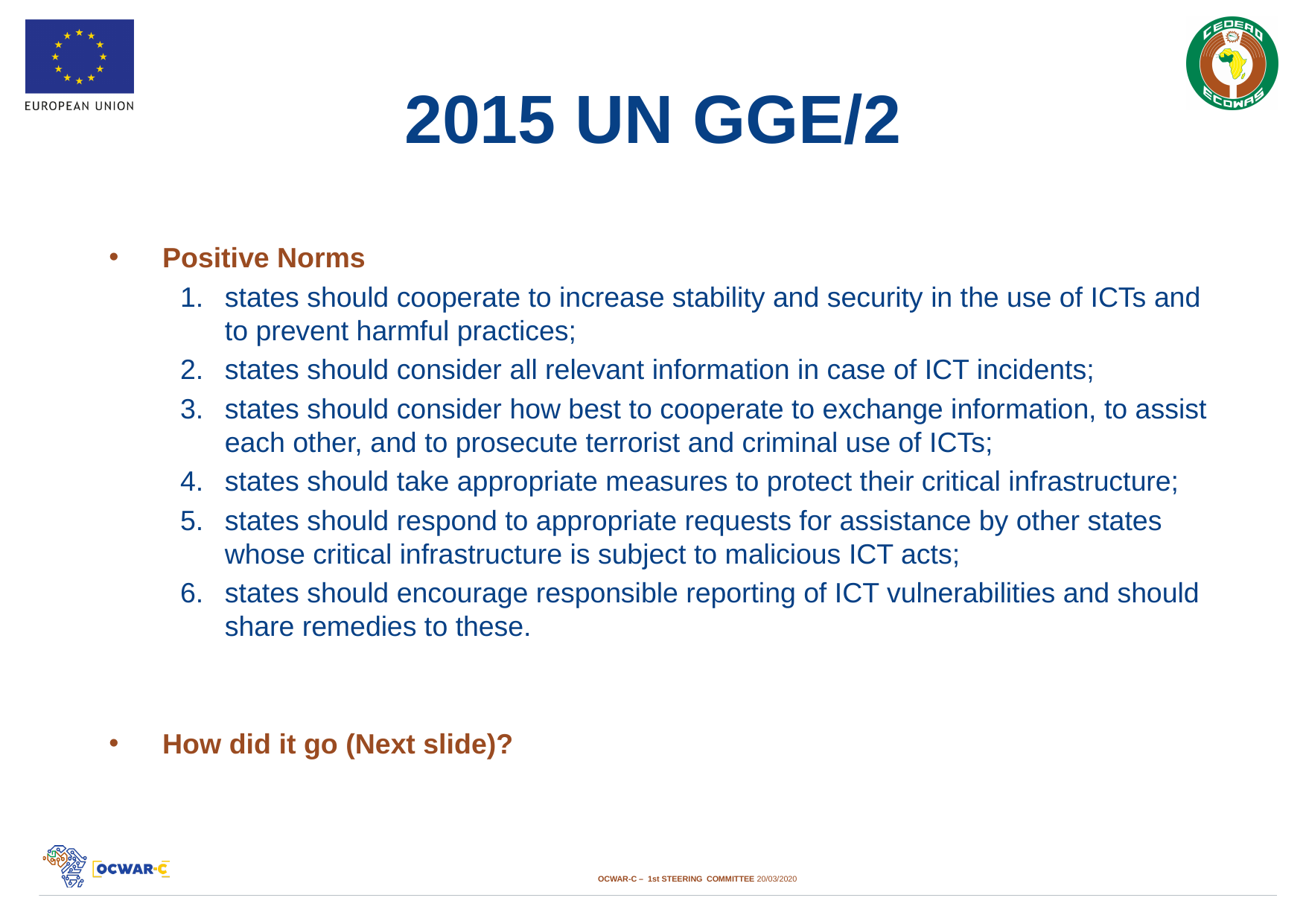

# 2015 UN GGE/2
Positive Norms
states should cooperate to increase stability and security in the use of ICTs and to prevent harmful practices;
states should consider all relevant information in case of ICT incidents;
states should consider how best to cooperate to exchange information, to assist each other, and to prosecute terrorist and criminal use of ICTs;
states should take appropriate measures to protect their critical infrastructure;
states should respond to appropriate requests for assistance by other states whose critical infrastructure is subject to malicious ICT acts;
states should encourage responsible reporting of ICT vulnerabilities and should share remedies to these.

How did it go (Next slide)?